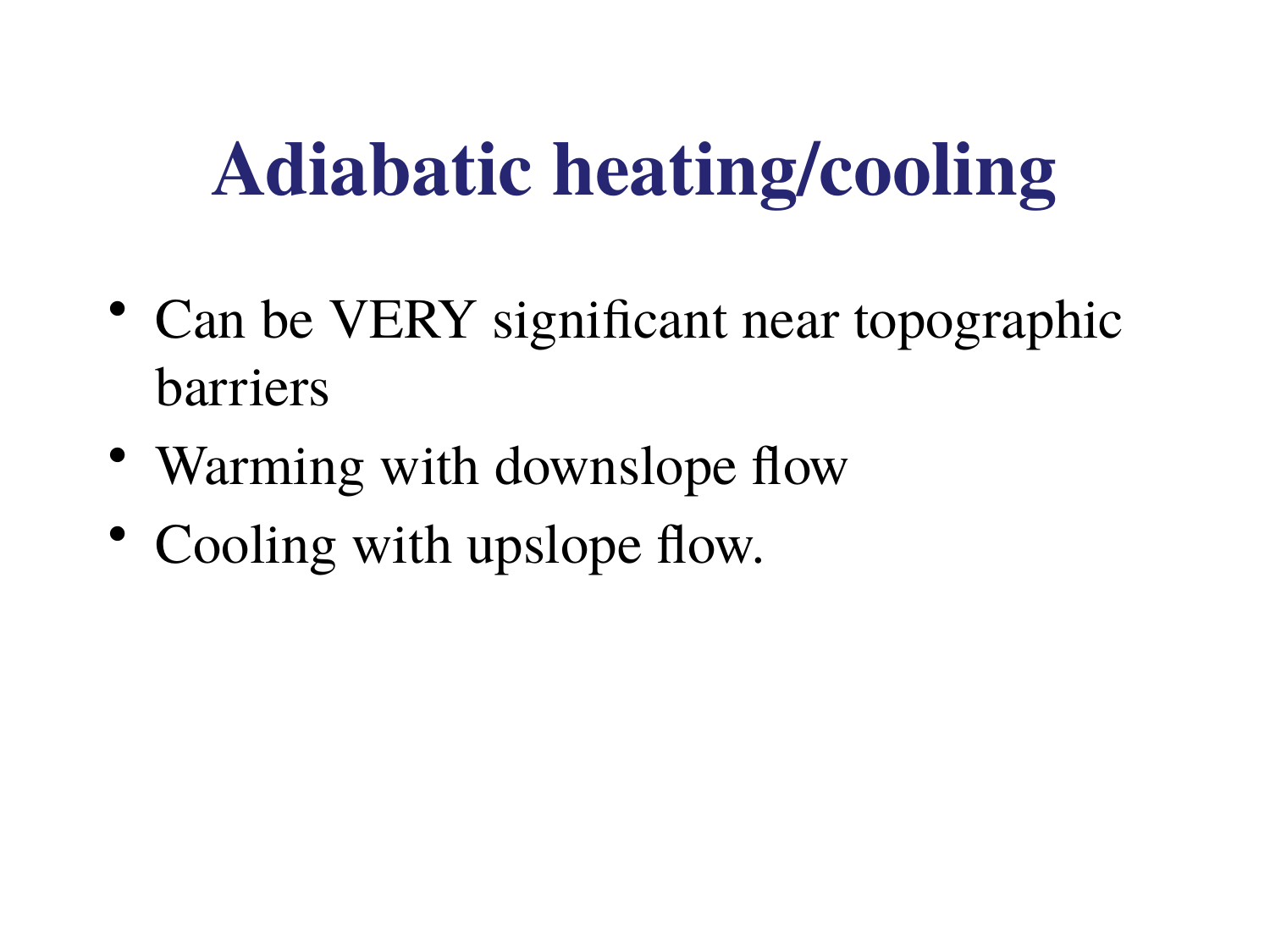

# Adiabatic heating/cooling
Can be VERY significant near topographic barriers
Warming with downslope flow
Cooling with upslope flow.